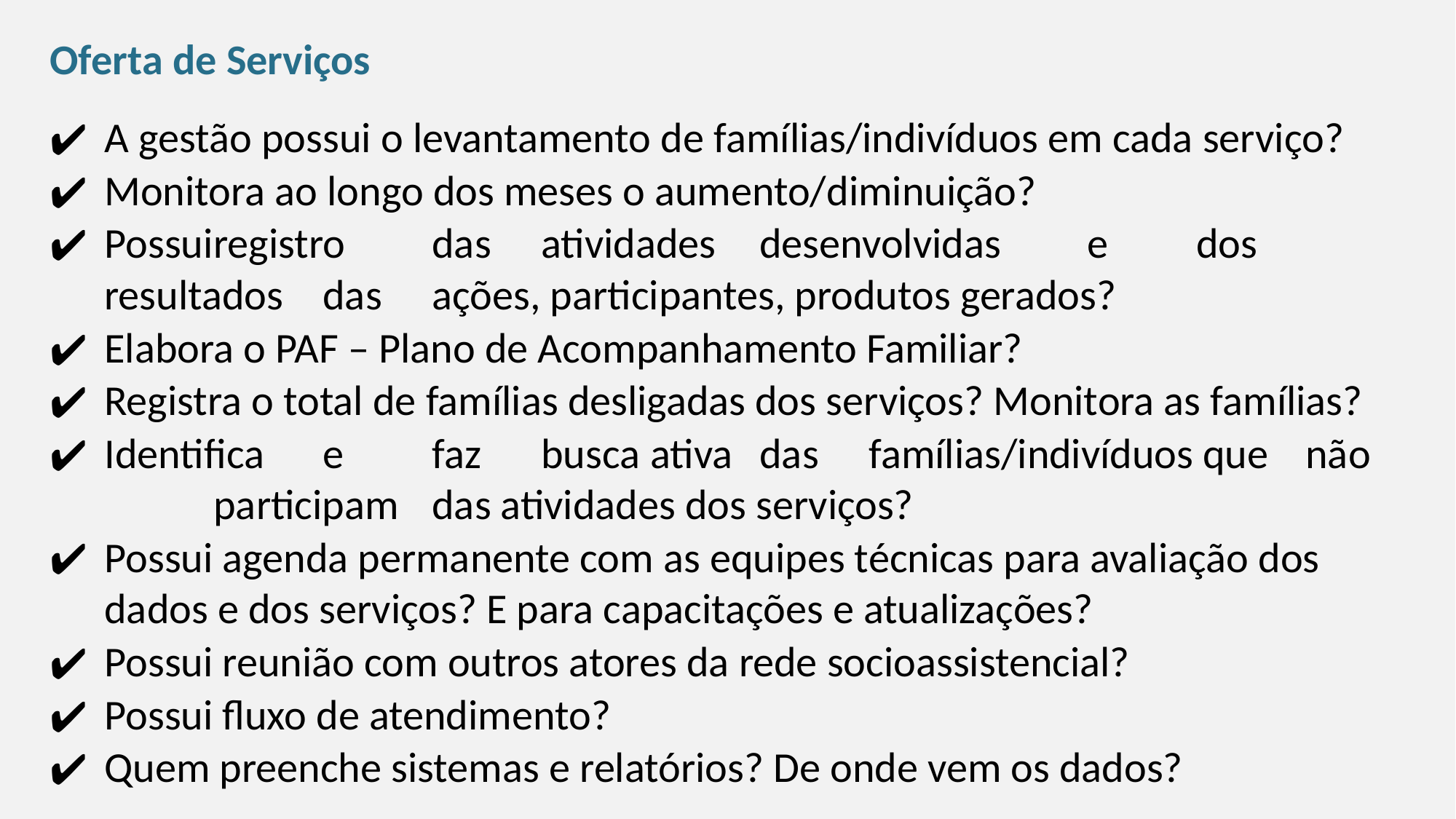

# Oferta de Serviços
A gestão possui o levantamento de famílias/indivíduos em cada serviço?
Monitora ao longo dos meses o aumento/diminuição?
Possui	registro	das	atividades	desenvolvidas	e	dos	resultados	das	ações, participantes, produtos gerados?
Elabora o PAF – Plano de Acompanhamento Familiar?
Registra o total de famílias desligadas dos serviços? Monitora as famílias?
Identifica	e	faz	busca	ativa	das	famílias/indivíduos que	não	participam	das atividades dos serviços?
Possui agenda permanente com as equipes técnicas para avaliação dos dados e dos serviços? E para capacitações e atualizações?
Possui reunião com outros atores da rede socioassistencial?
Possui fluxo de atendimento?
Quem preenche sistemas e relatórios? De onde vem os dados?